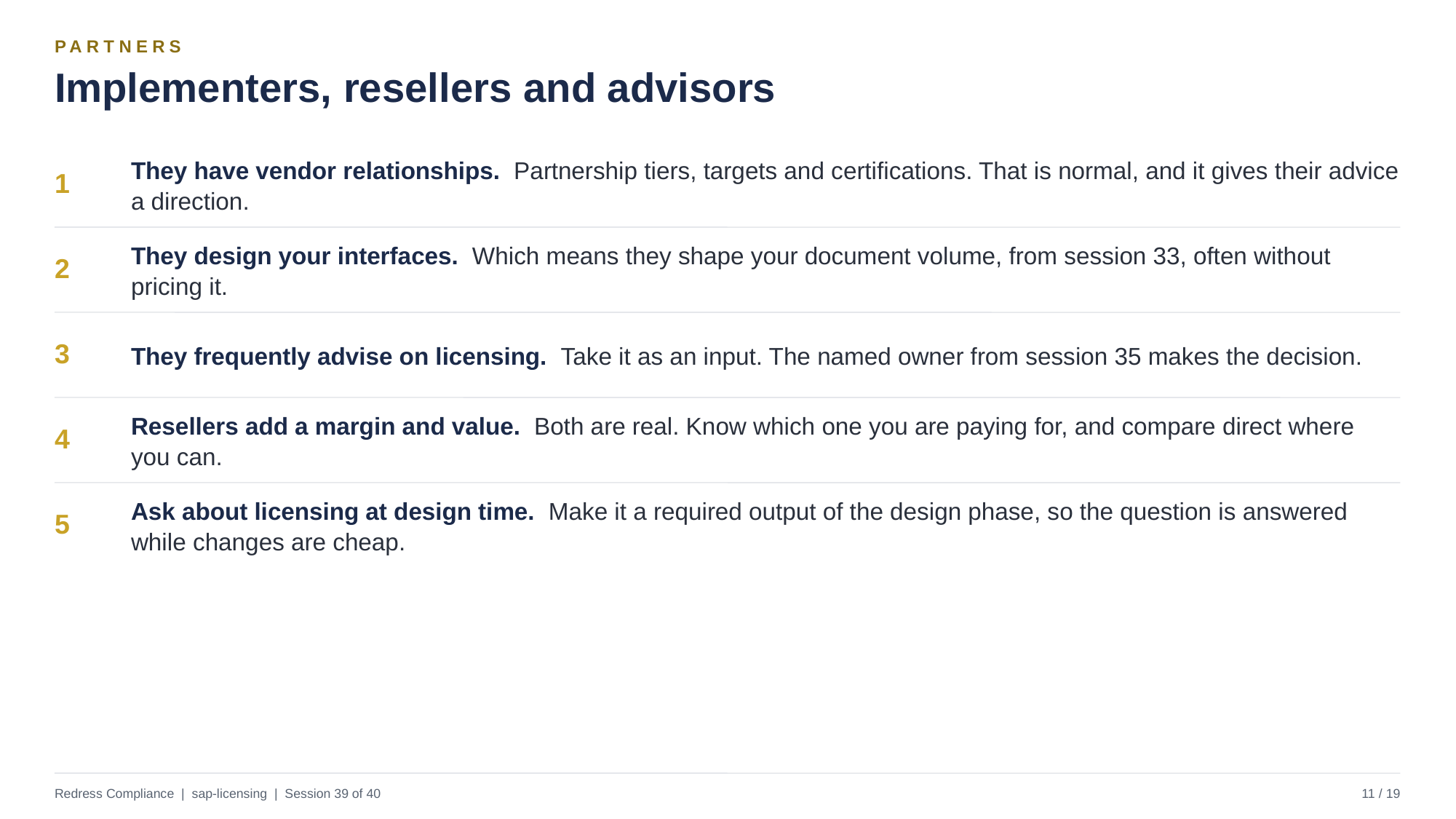

PARTNERS
Implementers, resellers and advisors
They have vendor relationships.  Partnership tiers, targets and certifications. That is normal, and it gives their advice a direction.
1

They design your interfaces.  Which means they shape your document volume, from session 33, often without pricing it.
2

They frequently advise on licensing.  Take it as an input. The named owner from session 35 makes the decision.
3

Resellers add a margin and value.  Both are real. Know which one you are paying for, and compare direct where you can.
4

Ask about licensing at design time.  Make it a required output of the design phase, so the question is answered while changes are cheap.
5

Redress Compliance  |  sap-licensing  |  Session 39 of 40
11 / 19